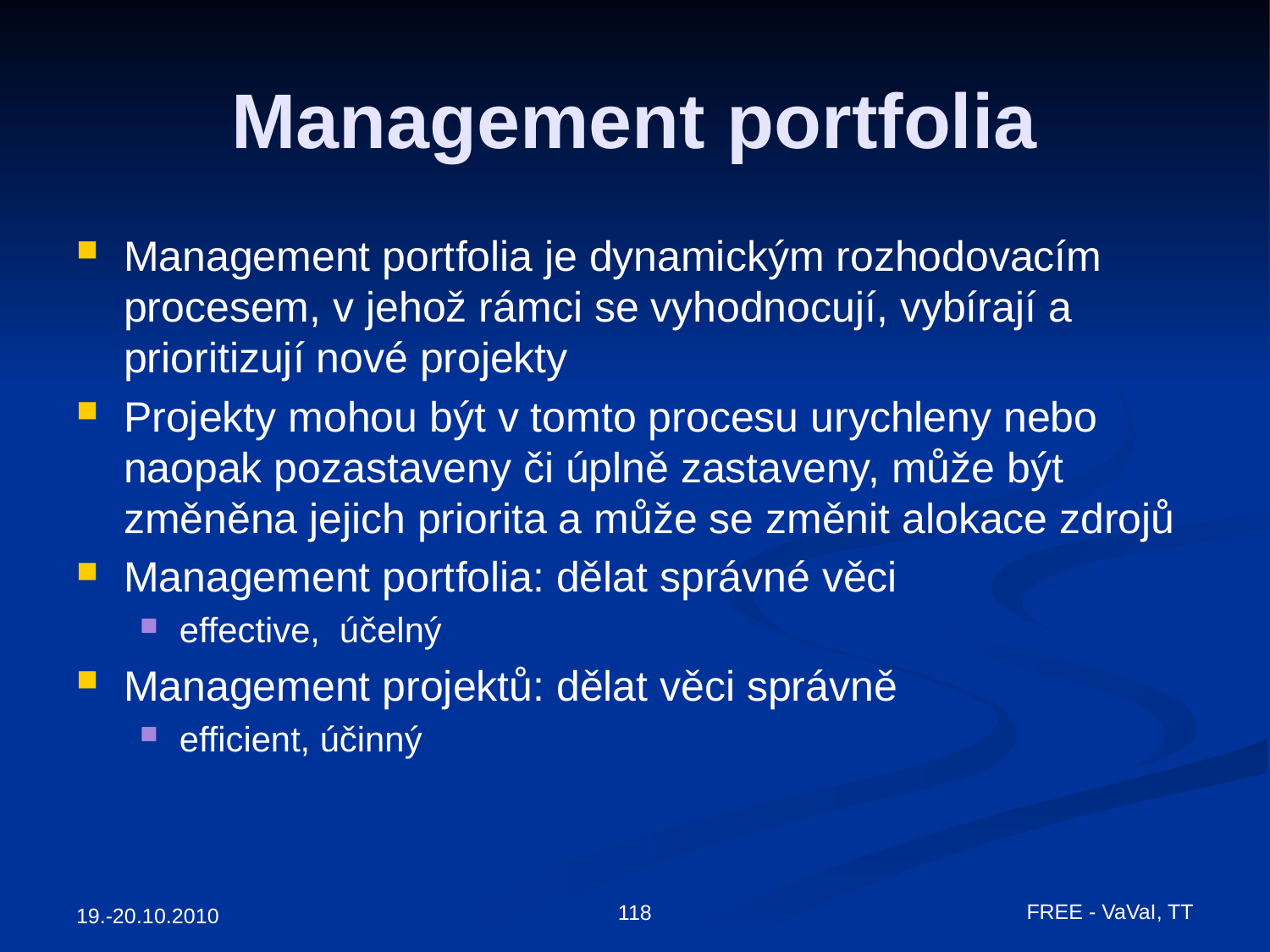

# Management portfolia
Management portfolia je dynamickým rozhodovacím procesem, v jehož rámci se vyhodnocují, vybírají a prioritizují nové projekty
Projekty mohou být v tomto procesu urychleny nebo naopak pozastaveny či úplně zastaveny, může být změněna jejich priorita a může se změnit alokace zdrojů
Management portfolia: dělat správné věci
effective,  účelný
Management projektů: dělat věci správně
efficient, účinný
FREE - VaVaI, TT
118
19.-20.10.2010